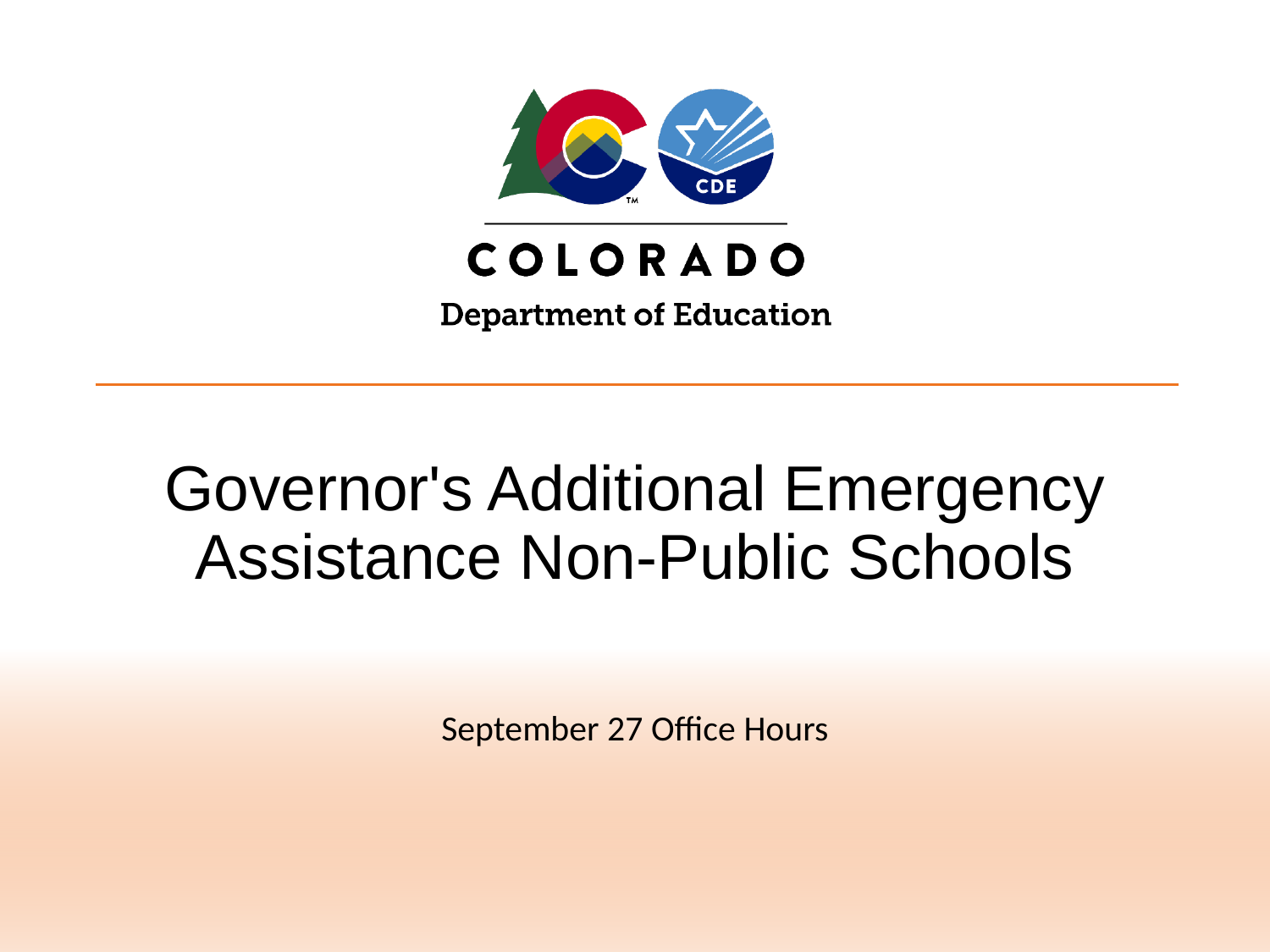

# Governor's Additional Emergency Assistance Non-Public Schools
September 27 Office Hours